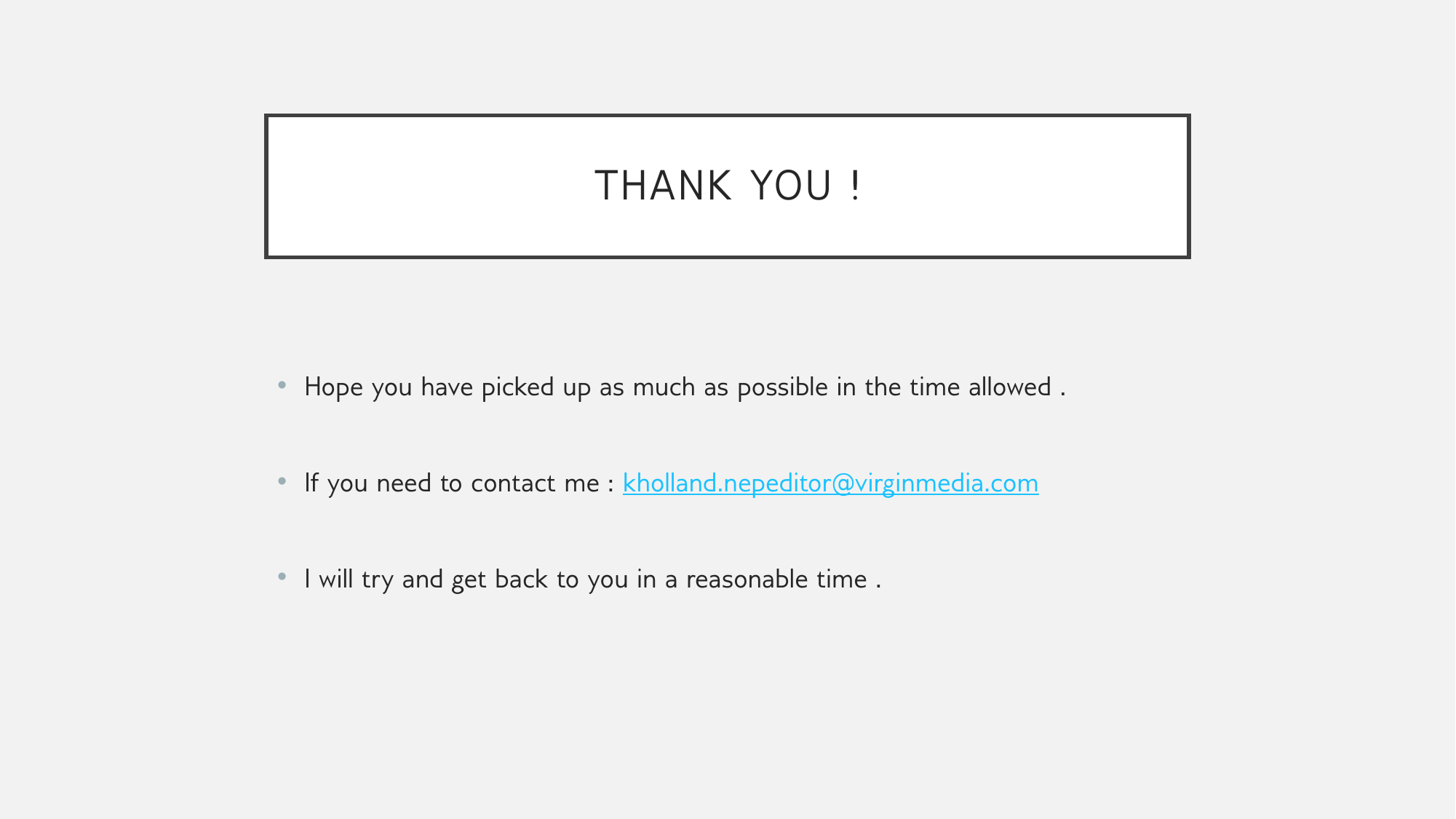

# Thank you !

Hope you have picked up as much as possible in the time allowed .

If you need to contact me : kholland.nepeditor@virginmedia.com

I will try and get back to you in a reasonable time .